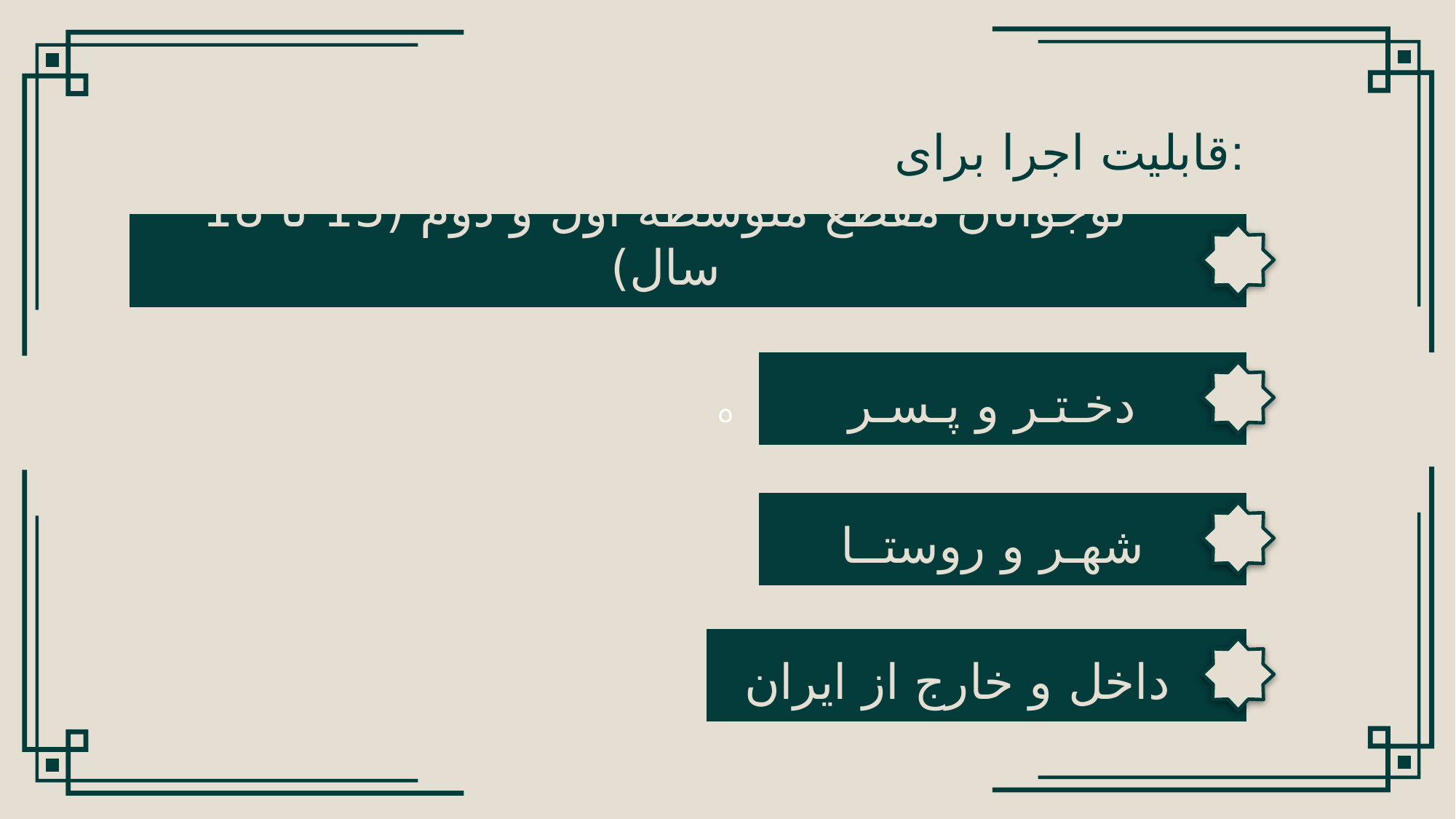

ہ

قابلیت اجرا برای:

نوجوانان مقطع متوسطه اول و دوم (13 تا 18 سال)

دخـتـر و پـسـر

شهـر و روستــا

داخل و خارج از ایران